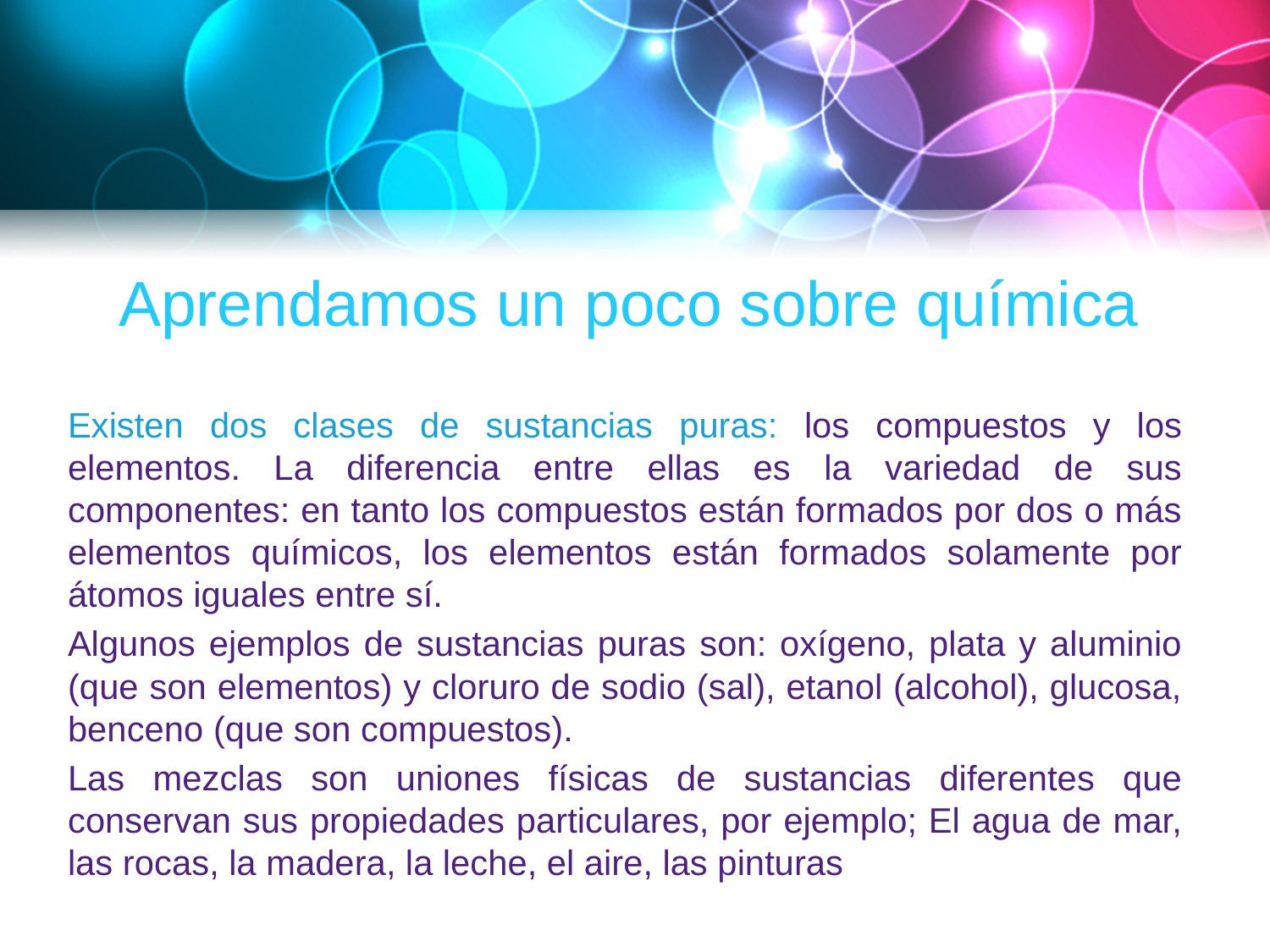

# Aprendamos un poco sobre química
Existen dos clases de sustancias puras: los compuestos y los elementos. La diferencia entre ellas es la variedad de sus componentes: en tanto los compuestos están formados por dos o más elementos químicos, los elementos están formados solamente por átomos iguales entre sí.
Algunos ejemplos de sustancias puras son: oxígeno, plata y aluminio (que son elementos) y cloruro de sodio (sal), etanol (alcohol), glucosa, benceno (que son compuestos).
Las mezclas son uniones físicas de sustancias diferentes que conservan sus propiedades particulares, por ejemplo; El agua de mar, las rocas, la madera, la leche, el aire, las pinturas